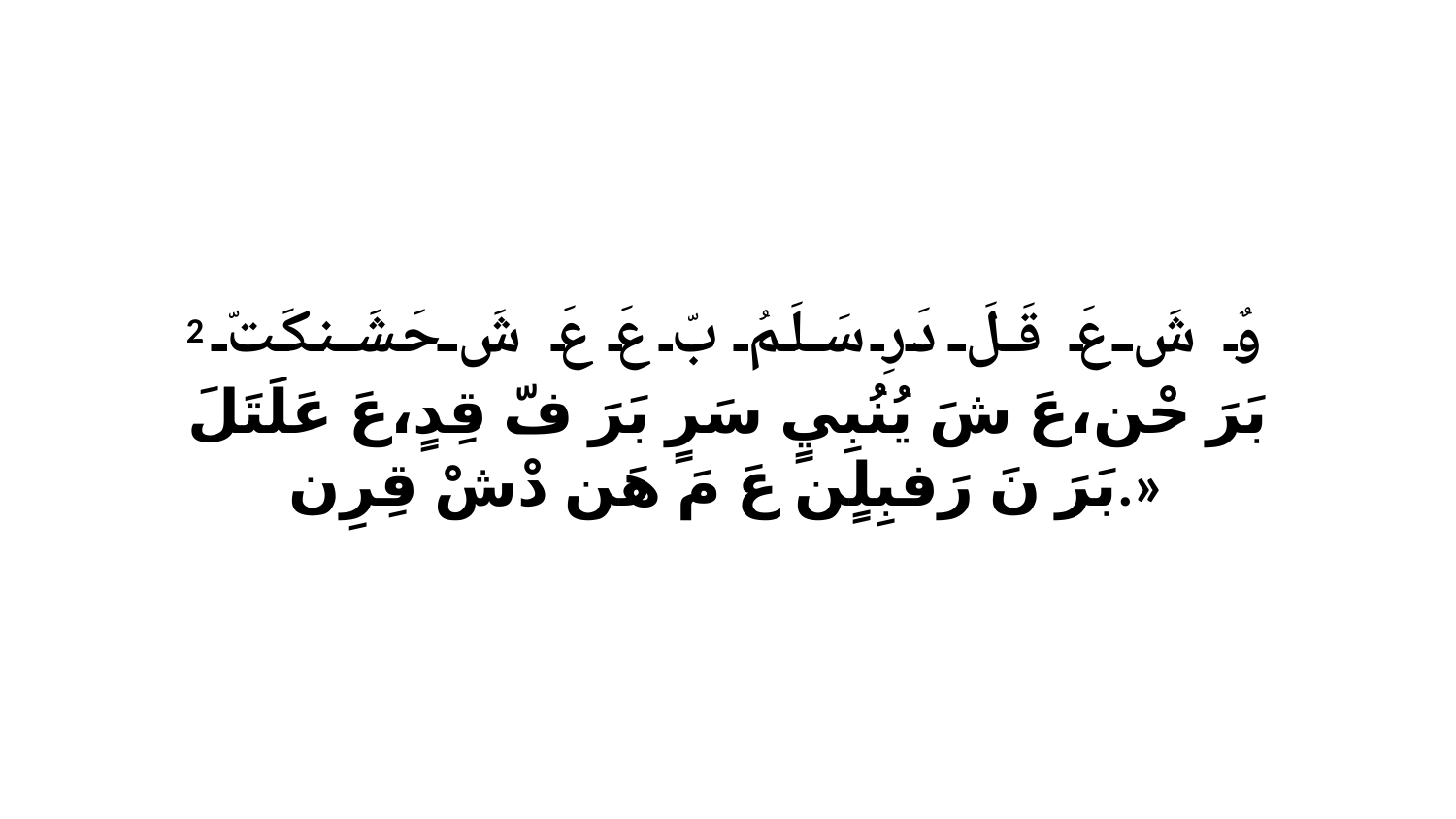

2 وٌ شَ عَ قَلَ دَرِ سَلَمُ بّ عَ عَ شَ حَشَنكَتّ بَرَ حْن،عَ شَ يُنُبِيٍ سَرٍ بَرَ فّ قِدٍ،عَ عَلَتَلَ بَرَ نَ رَفبِلٍن عَ مَ هَن دْشْ قِرِن.»